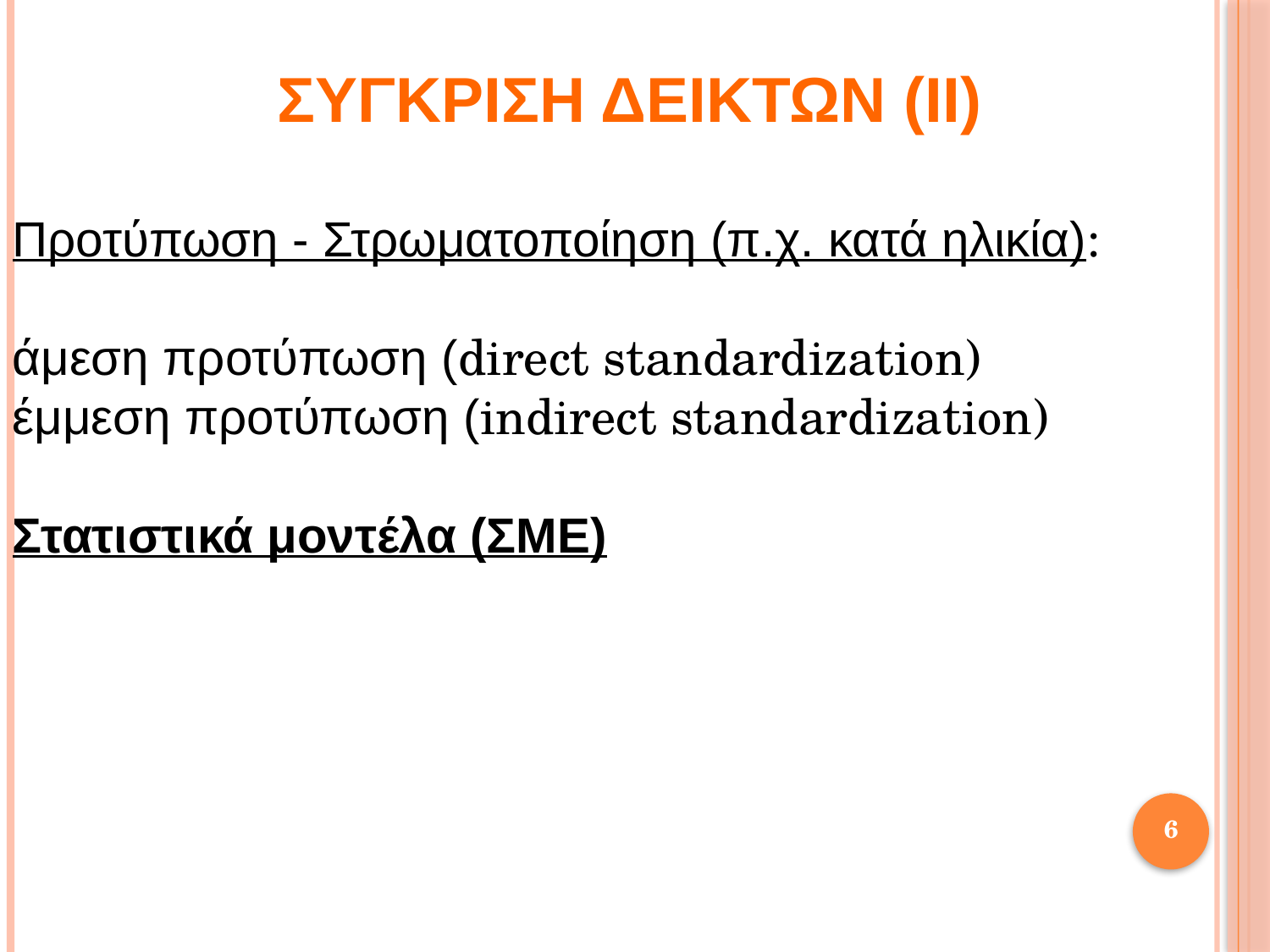

ΣΥΓΚΡΙΣΗ ΔΕΙΚΤΩΝ (ΙΙ)
Προτύπωση - Στρωματοποίηση (π.χ. κατά ηλικία):

άμεση προτύπωση (direct standardization)
έμμεση προτύπωση (indirect standardization)

Στατιστικά μοντέλα (ΣΜΕ)
6